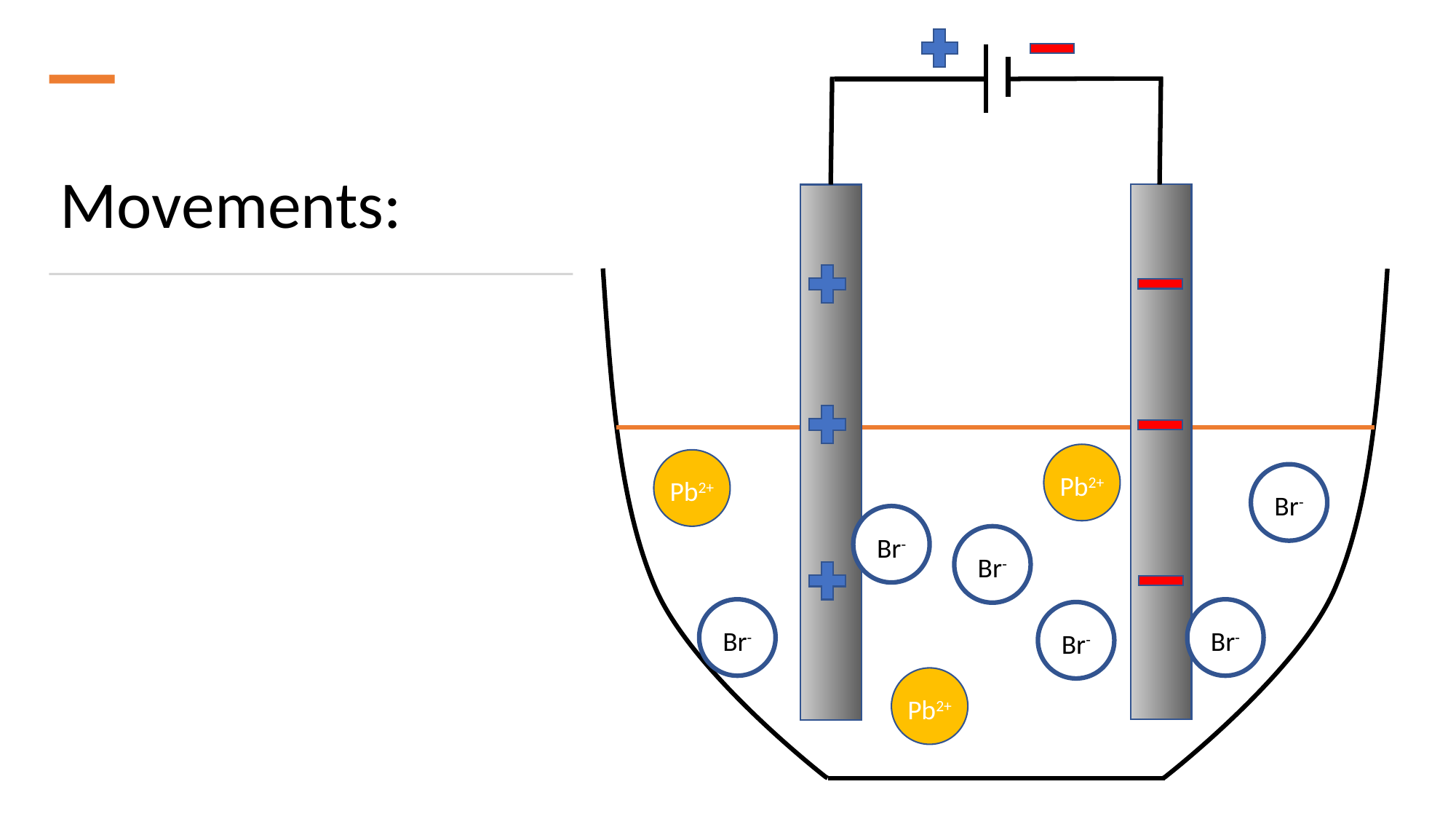

CV
CV

# Movements:

Pb2+
Pb2+
Br-
Br-
Br-
Br-
Br-
Br-
Pb2+